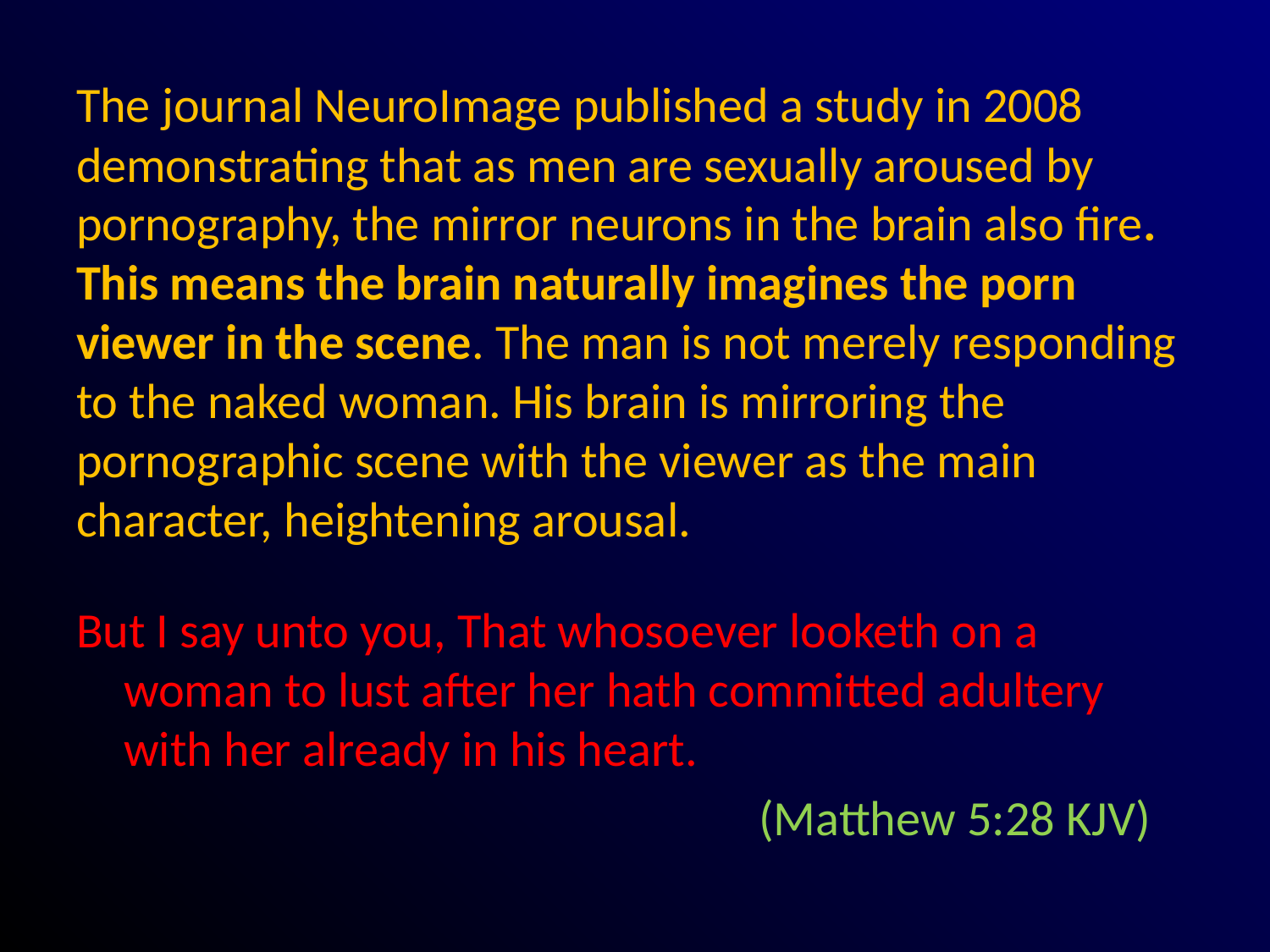

# The journal NeuroImage published a study in 2008 demonstrating that as men are sexually aroused by pornography, the mirror neurons in the brain also fire. This means the brain naturally imagines the porn viewer in the scene. The man is not merely responding to the naked woman. His brain is mirroring the pornographic scene with the viewer as the main character, heightening arousal.
But I say unto you, That whosoever looketh on a woman to lust after her hath committed adultery with her already in his heart.
						(Matthew 5:28 KJV)